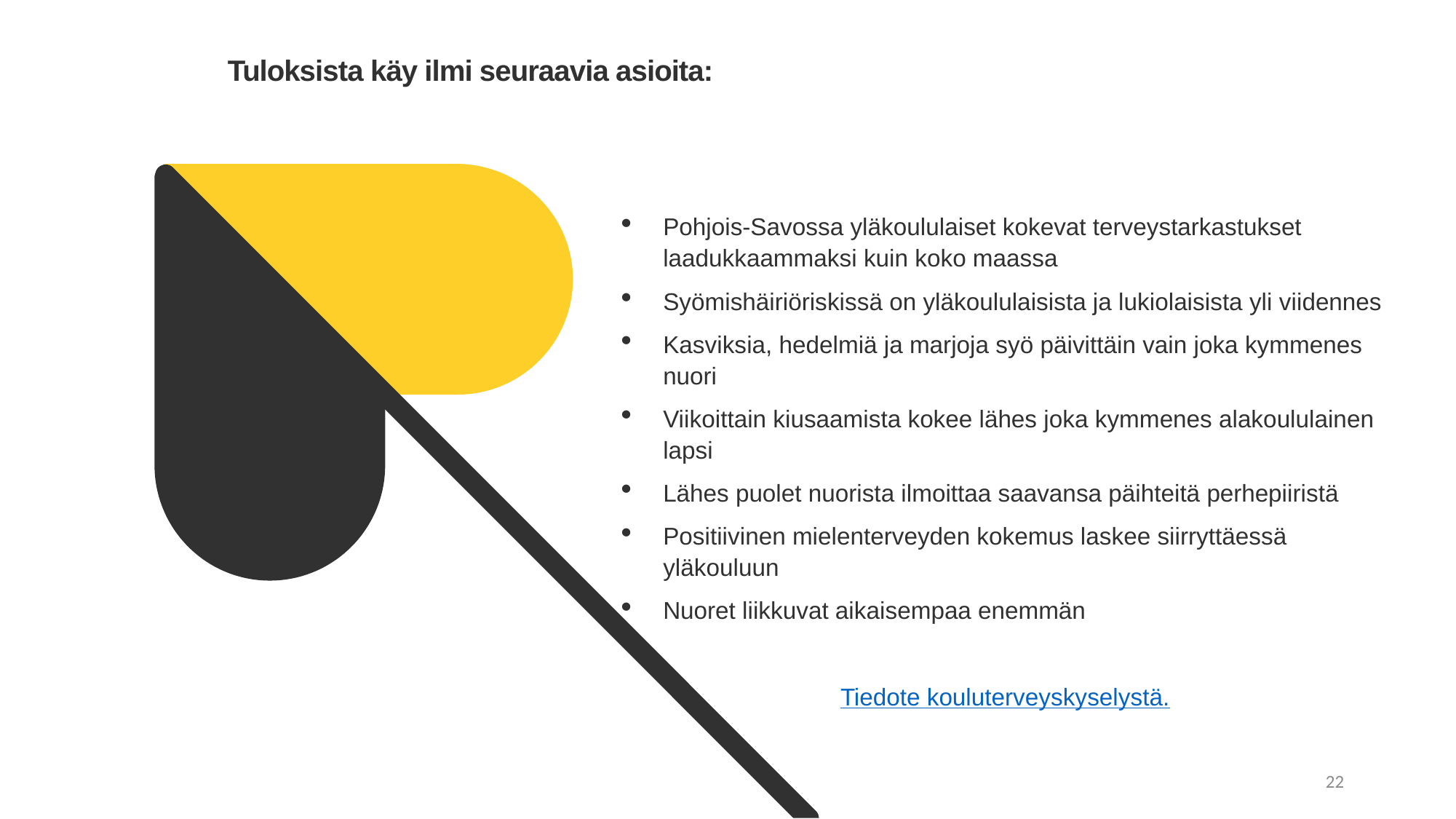

# Tuloksista käy ilmi seuraavia asioita:
Pohjois-Savossa yläkoululaiset kokevat terveystarkastukset laadukkaammaksi kuin koko maassa
Syömishäiriöriskissä on yläkoululaisista ja lukiolaisista yli viidennes
Kasviksia, hedelmiä ja marjoja syö päivittäin vain joka kymmenes nuori
Viikoittain kiusaamista kokee lähes joka kymmenes alakoululainen lapsi
Lähes puolet nuorista ilmoittaa saavansa päihteitä perhepiiristä
Positiivinen mielenterveyden kokemus laskee siirryttäessä yläkouluun
Nuoret liikkuvat aikaisempaa enemmän

			Tiedote kouluterveyskyselystä.

22